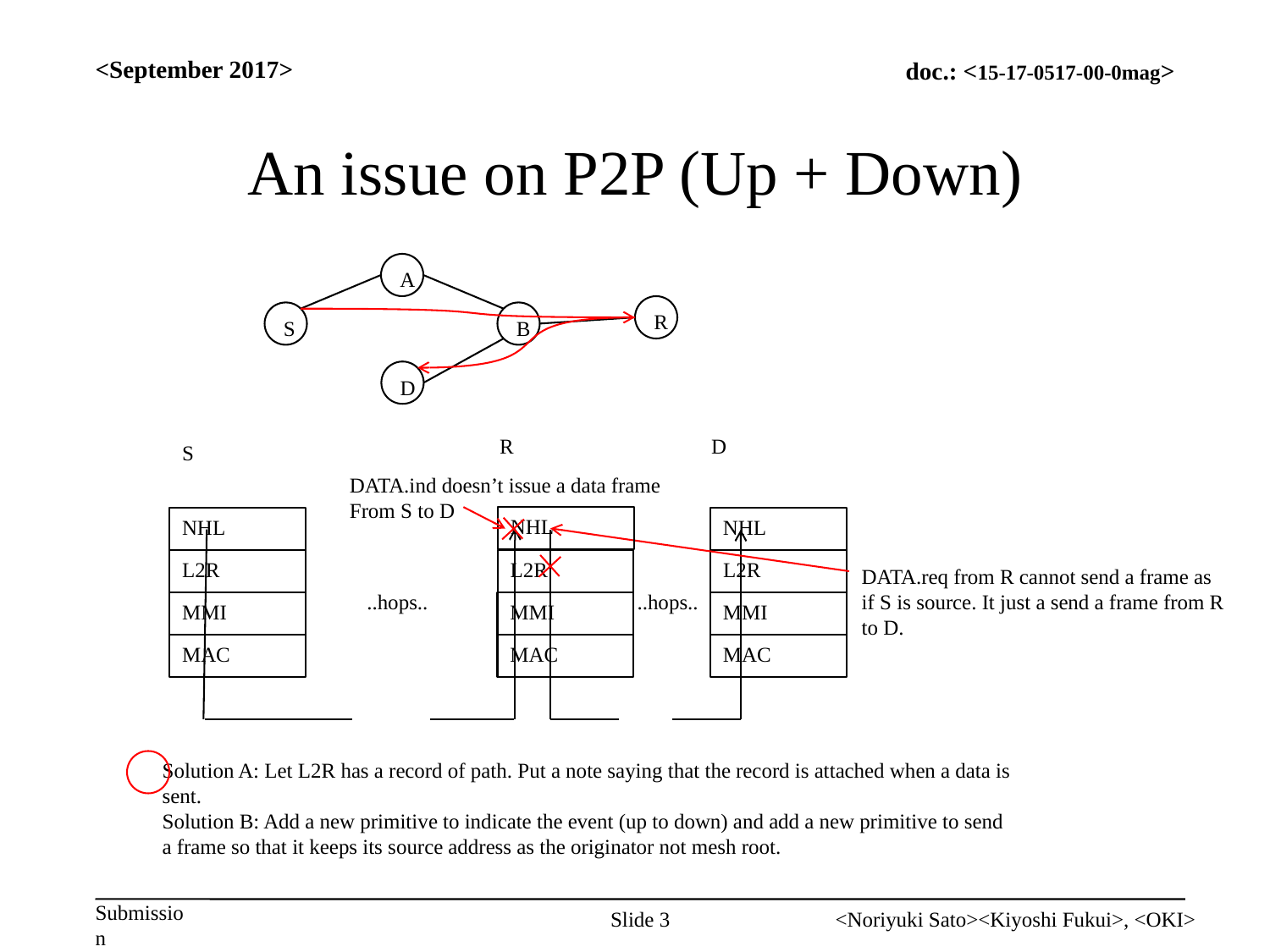

<September 2017>
# An issue on P2P (Up + Down)
A
R
S
B
D
R
D
S
DATA.ind doesn’t issue a data frame
From S to D
NHL
NHL
NHL
L2R
L2R
L2R
DATA.req from R cannot send a frame as if S is source. It just a send a frame from R to D.
..hops..
..hops..
MMI
MMI
MMI
MAC
MAC
MAC

Solution A: Let L2R has a record of path. Put a note saying that the record is attached when a data is sent.
Solution B: Add a new primitive to indicate the event (up to down) and add a new primitive to send a frame so that it keeps its source address as the originator not mesh root.
Slide 3
<Noriyuki Sato><Kiyoshi Fukui>, <OKI>